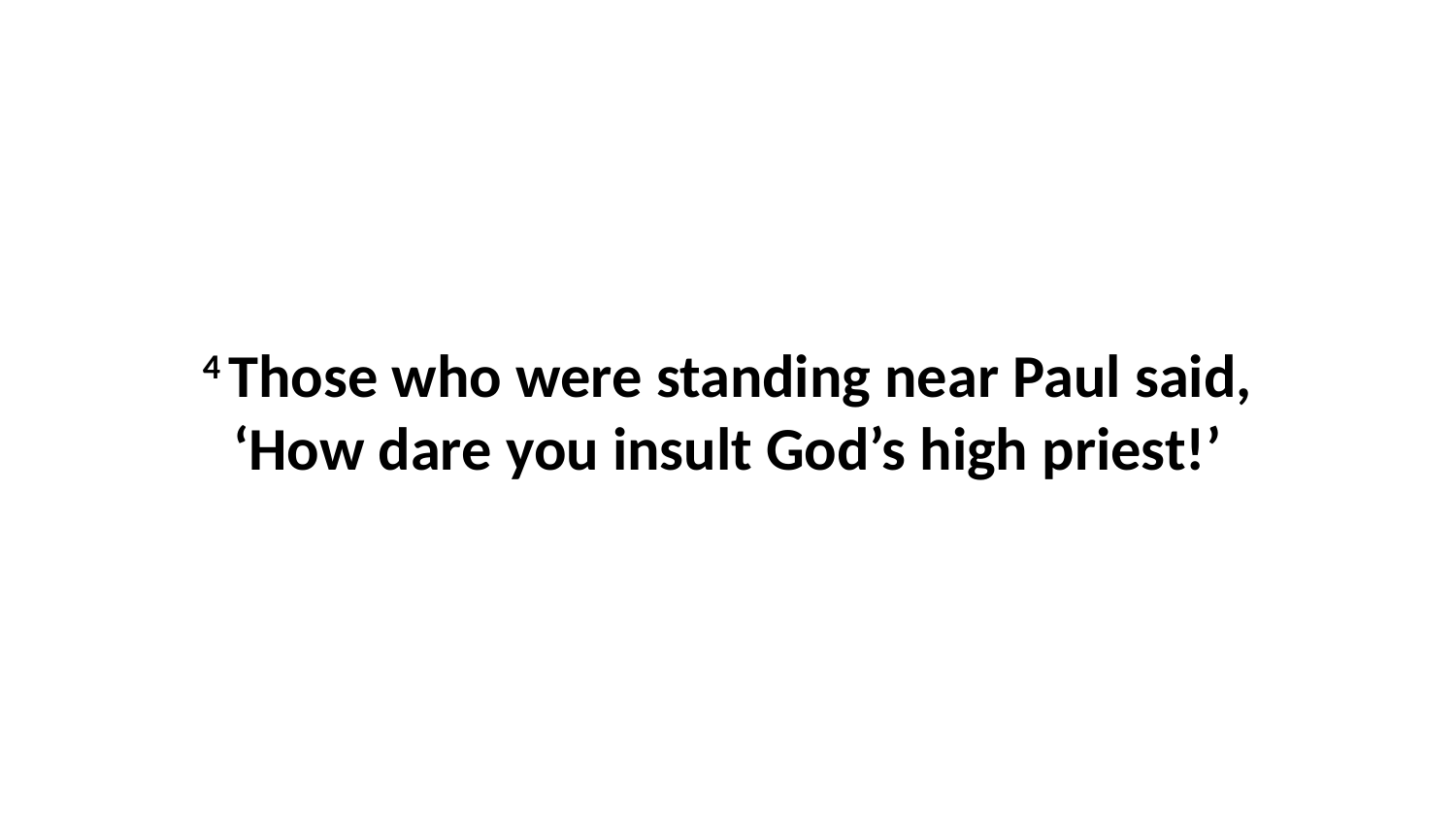

4 Those who were standing near Paul said, ‘How dare you insult God’s high priest!’